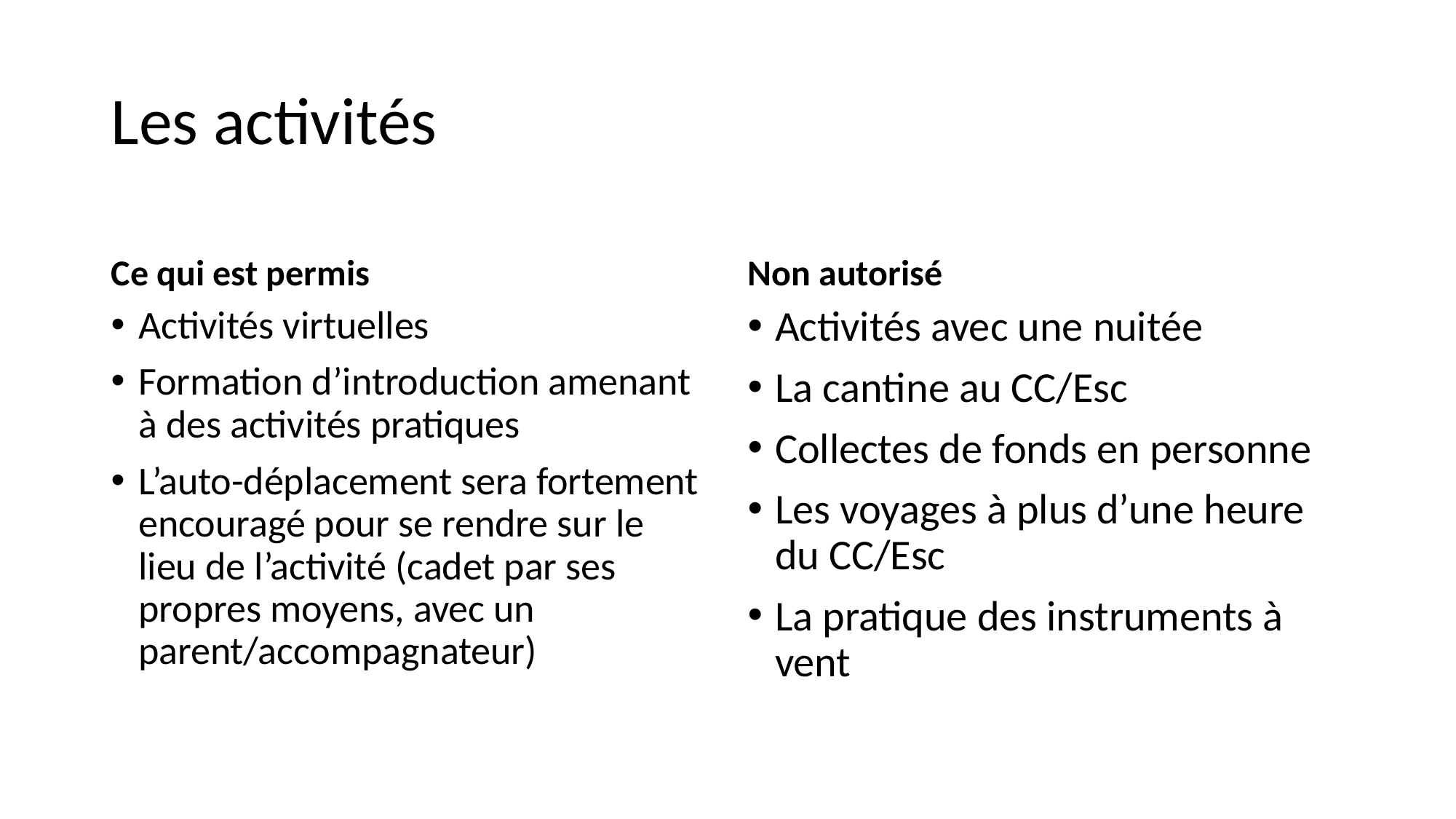

# Les activités
Ce qui est permis
Non autorisé
Activités virtuelles
Formation d’introduction amenant à des activités pratiques
L’auto-déplacement sera fortement encouragé pour se rendre sur le lieu de l’activité (cadet par ses propres moyens, avec un parent/accompagnateur)

Activités avec une nuitée
La cantine au CC/Esc
Collectes de fonds en personne
Les voyages à plus d’une heure du CC/Esc
La pratique des instruments à vent